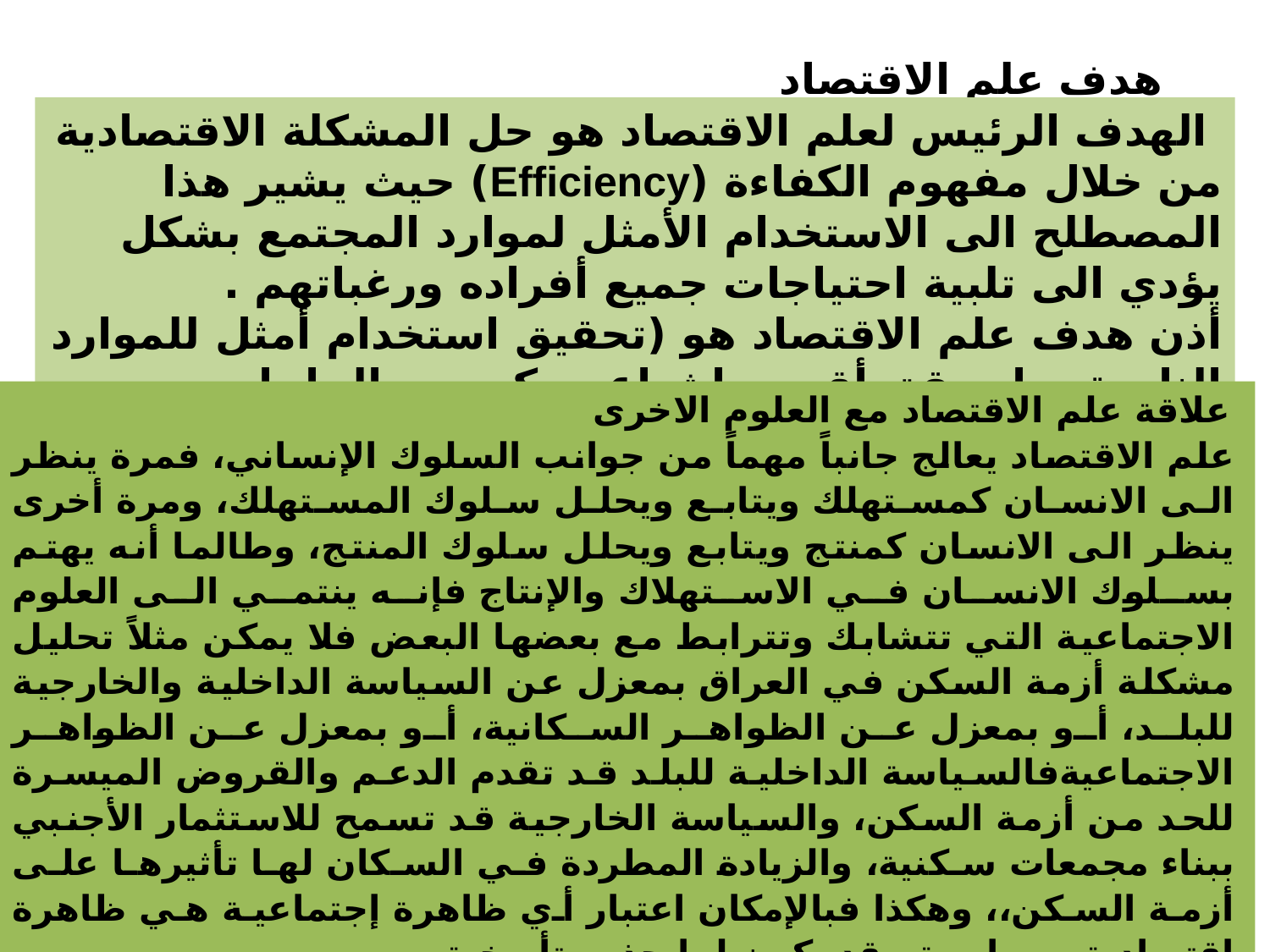

هدف علم الاقتصاد

 الهدف الرئيس لعلم الاقتصاد هو حل المشكلة الاقتصادية
من خلال مفهوم الكفاءة (Efficiency) حيث يشير هذا المصطلح الى الاستخدام الأمثل لموارد المجتمع بشكل يؤدي الى تلبية احتياجات جميع أفراده ورغباتهم .
أذن هدف علم الاقتصاد هو (تحقيق استخدام أمثل للموارد النادرة بما يحقق أقصى إشباع ممكن من الحاجات البشرية).
 علاقة علم الاقتصاد مع العلوم الاخرى
علم الاقتصاد يعالج جانباً مهماً من جوانب السلوك الإنساني، فمرة ينظر الى الانسان كمستهلك ويتابع ويحلل سلوك المستهلك، ومرة أخرى ينظر الى الانسان كمنتج ويتابع ويحلل سلوك المنتج، وطالما أنه يهتم بسلوك الانسان في الاستهلاك والإنتاج فإنه ينتمي الى العلوم الاجتماعية التي تتشابك وتترابط مع بعضها البعض فلا يمكن مثلاً تحليل مشكلة أزمة السكن في العراق بمعزل عن السياسة الداخلية والخارجية للبلد، أو بمعزل عن الظواهر السكانية، أو بمعزل عن الظواهر الاجتماعيةفالسياسة الداخلية للبلد قد تقدم الدعم والقروض الميسرة للحد من أزمة السكن، والسياسة الخارجية قد تسمح للاستثمار الأجنبي ببناء مجمعات سكنية، والزيادة المطردة في السكان لها تأثيرها على أزمة السكن،، وهكذا فبالإمكان اعتبار أي ظاهرة إجتماعية هي ظاهرة إقتصادية وسياسية وقد يكون لها جذور تأريخية.
وعلى الرغم من تصنيف علم الاقتصاد ضمن خانة العلوم الاجتماعية إلّا أن له علاقة وطيدة بالعلوم الطبيعية أيضاً كالرياضيات والإحصاء والهندسة . وهو يؤثر فيهم ويتأثر بهم، يأخذ منهم ويعطي لهم.وكذلك علم الاجتماع وعلم النفس والتاريخ والقانون وحتى علم السياحة .